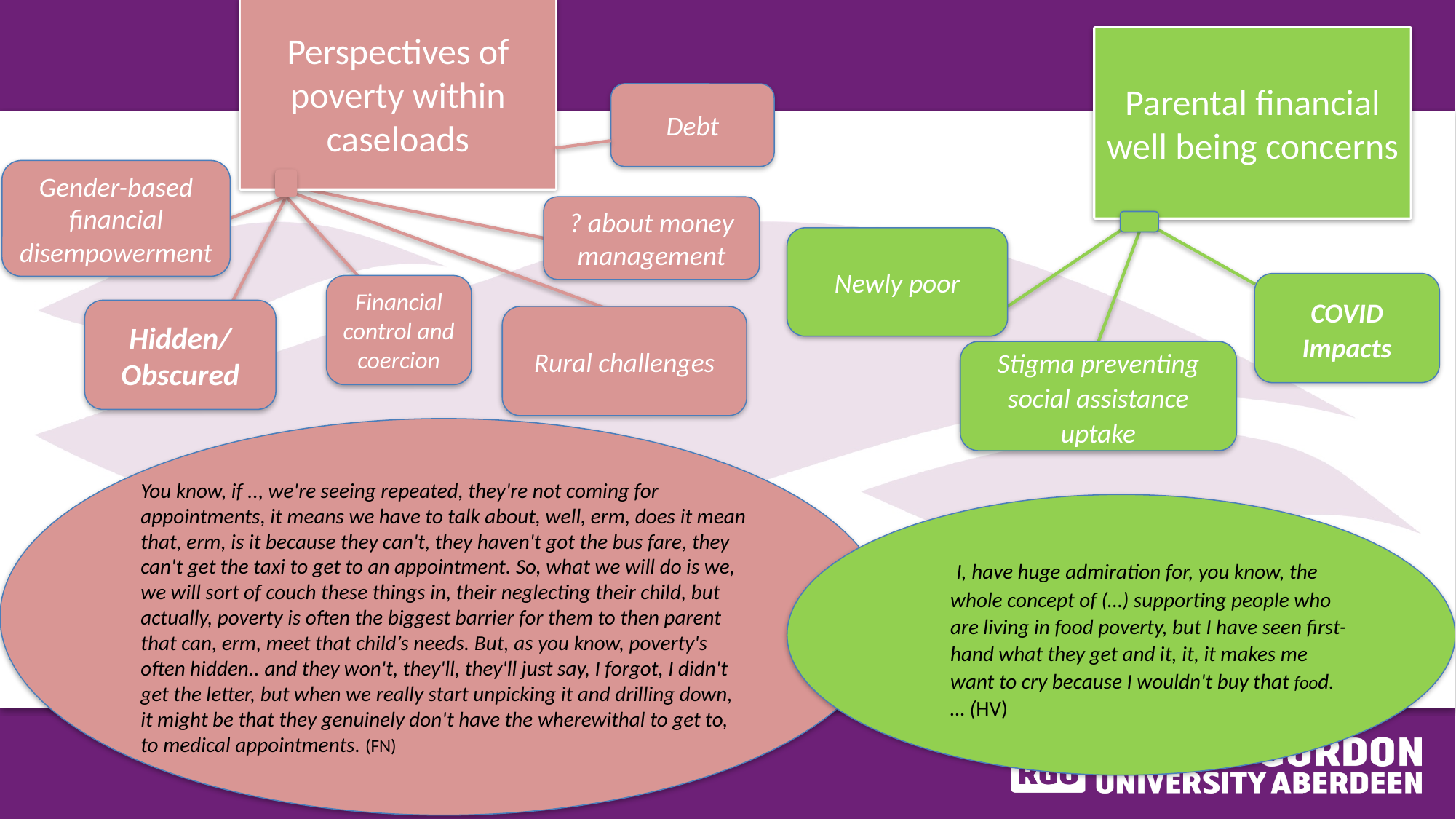

#

Perspectives of poverty within caseloads

Parental financial well being concerns
Debt
Gender-based financial disempowerment

? about money management

Newly poor
COVID Impacts
Financial control and coercion
Hidden/
Obscured
Rural challenges
Stigma preventing social assistance uptake
You know, if .., we're seeing repeated, they're not coming for appointments, it means we have to talk about, well, erm, does it mean that, erm, is it because they can't, they haven't got the bus fare, they can't get the taxi to get to an appointment. So, what we will do is we, we will sort of couch these things in, their neglecting their child, but actually, poverty is often the biggest barrier for them to then parent that can, erm, meet that child’s needs. But, as you know, poverty's often hidden.. and they won't, they'll, they'll just say, I forgot, I didn't get the letter, but when we really start unpicking it and drilling down, it might be that they genuinely don't have the wherewithal to get to, to medical appointments. (FN)
 I, have huge admiration for, you know, the whole concept of (…) supporting people who are living in food poverty, but I have seen first-hand what they get and it, it, it makes me want to cry because I wouldn't buy that food. … (HV)